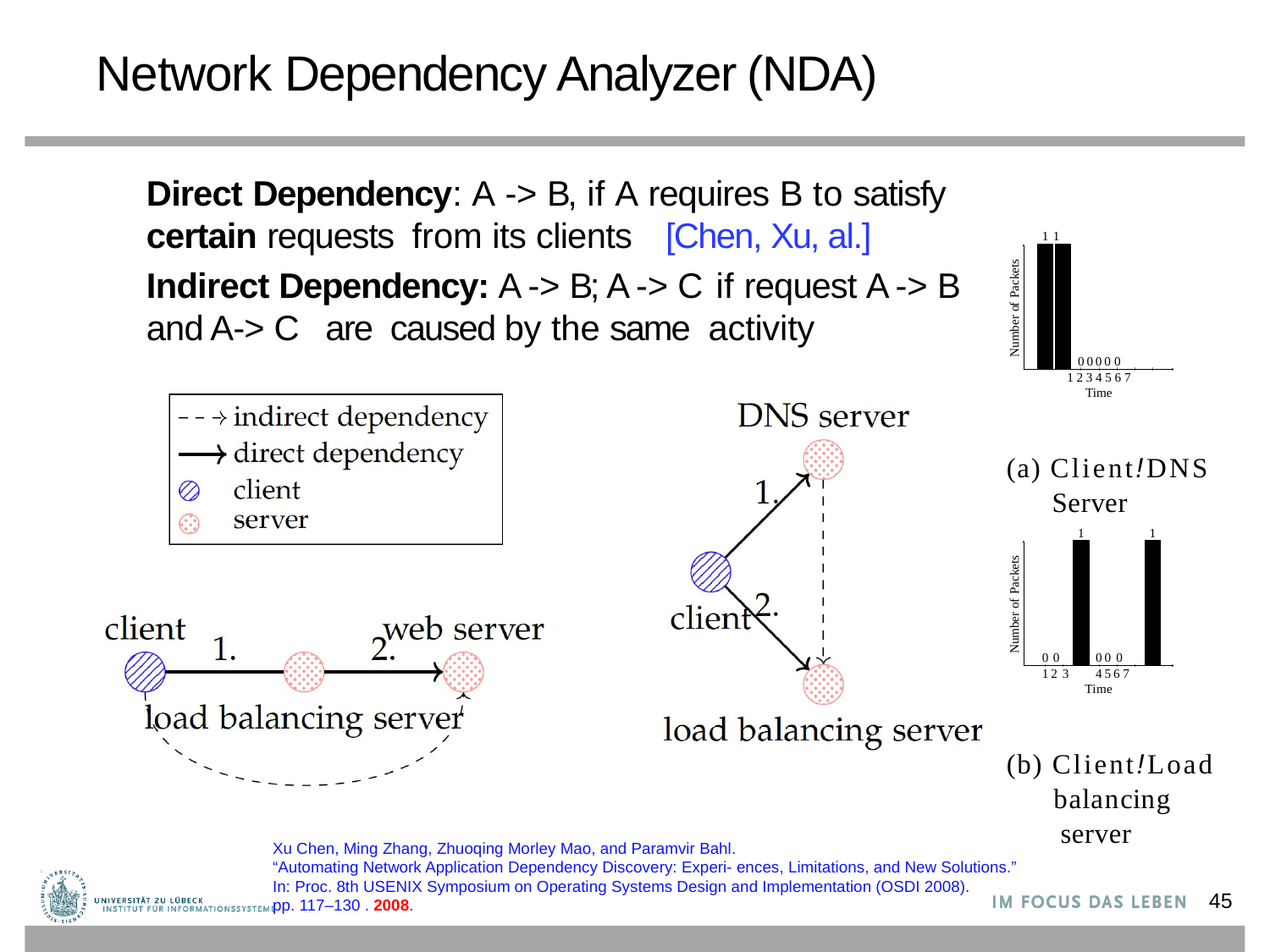

# Network Dependency Analyzer (NDA)
Direct Dependency: A -> B, if A requires B to satisfy certain requests  from its clients        [Chen, Xu, al.]
Indirect Dependency: A -> B; A -> C  if request A -> B
and A-> C     are  caused by the same  activity
1 1

Number of Packets
0 0 0 0 0
1 2 3 4 5 6 7
Time

(a) Client!DNS
Server
1
1

Number of Packets
0 0
0 0 0
1 2 3
4 5 6 7

Time
(b) Client!Load
balancing  server

Xu Chen, Ming Zhang, Zhuoqing Morley Mao, and Paramvir Bahl.
“Automating Network Application Dependency Discovery: Experi- ences, Limitations, and New Solutions.”
In: Proc. 8th USENIX Symposium on Operating Systems Design and Implementation (OSDI 2008).
pp. 117–130 . 2008.
45
45